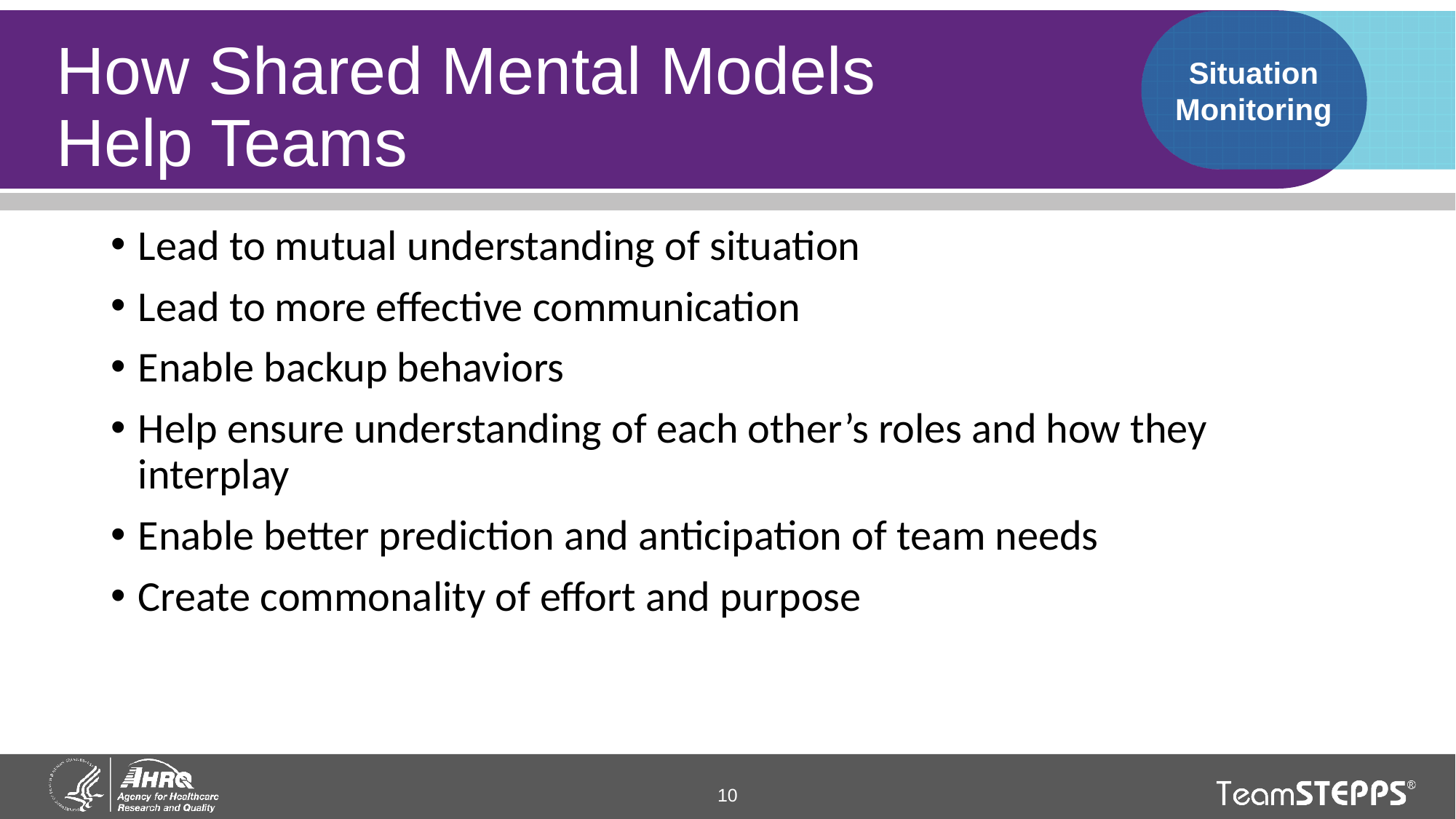

# How Shared Mental Models Help Teams
Situation Monitoring
Lead to mutual understanding of situation
Lead to more effective communication
Enable backup behaviors
Help ensure understanding of each other’s roles and how they interplay
Enable better prediction and anticipation of team needs
Create commonality of effort and purpose
10